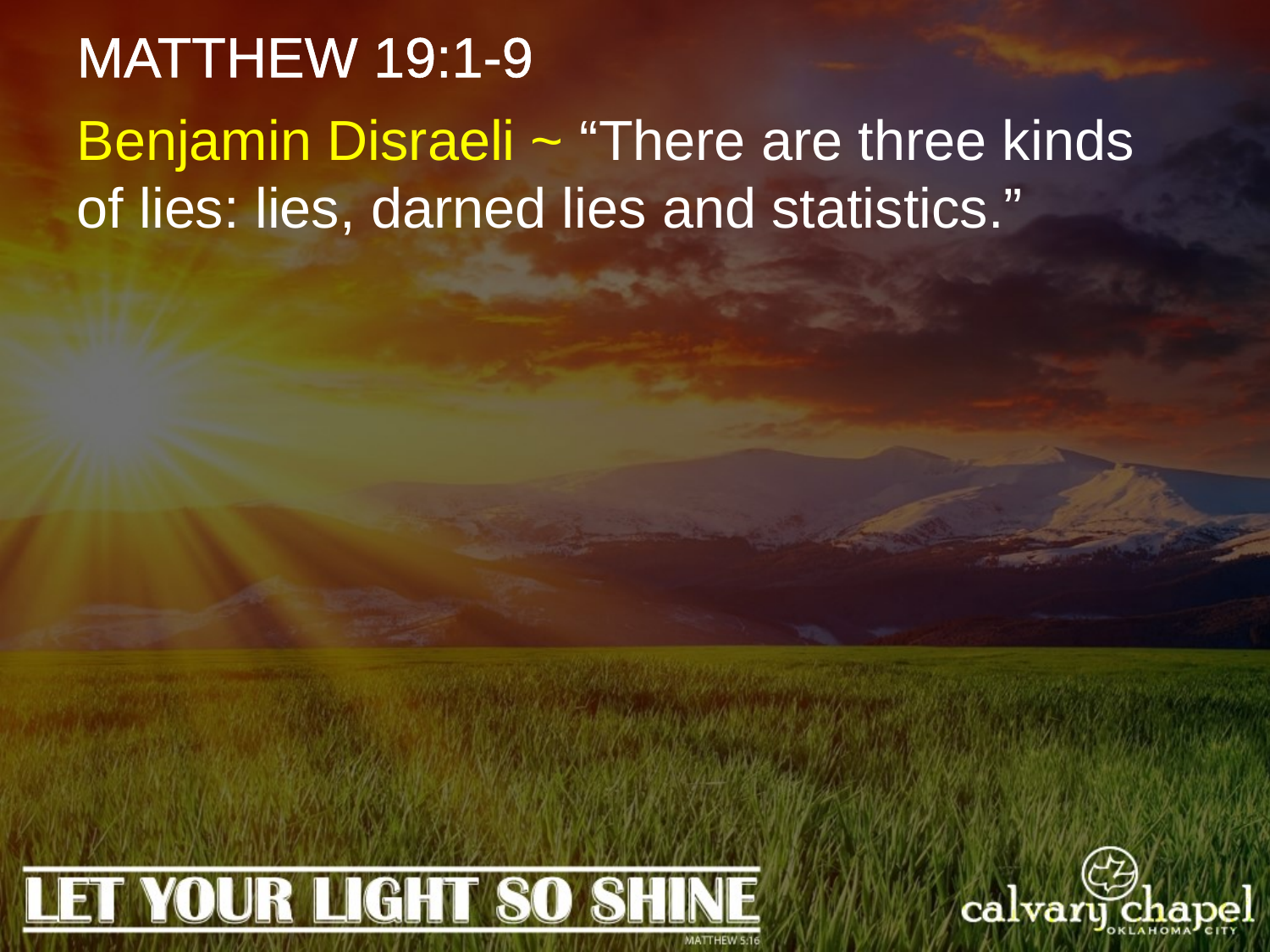

MATTHEW 19:1-9
Benjamin Disraeli ~ “There are three kinds of lies: lies, darned lies and statistics.”